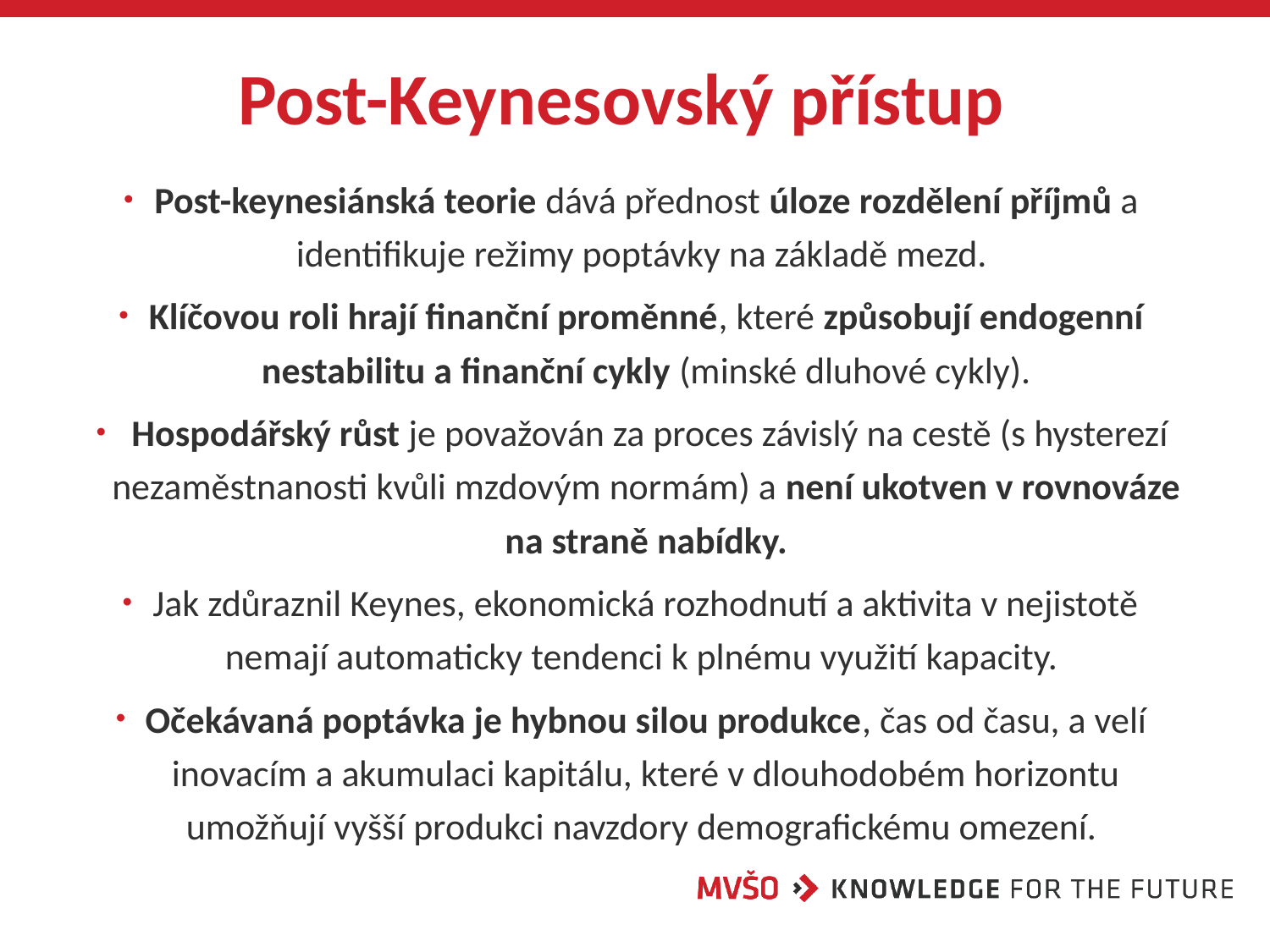

# Post-Keynesovský přístup
Post-keynesiánská teorie dává přednost úloze rozdělení příjmů a identifikuje režimy poptávky na základě mezd.
Klíčovou roli hrají finanční proměnné, které způsobují endogenní nestabilitu a finanční cykly (minské dluhové cykly).
 Hospodářský růst je považován za proces závislý na cestě (s hysterezí nezaměstnanosti kvůli mzdovým normám) a není ukotven v rovnováze na straně nabídky.
Jak zdůraznil Keynes, ekonomická rozhodnutí a aktivita v nejistotě nemají automaticky tendenci k plnému využití kapacity.
Očekávaná poptávka je hybnou silou produkce, čas od času, a velí inovacím a akumulaci kapitálu, které v dlouhodobém horizontu umožňují vyšší produkci navzdory demografickému omezení.